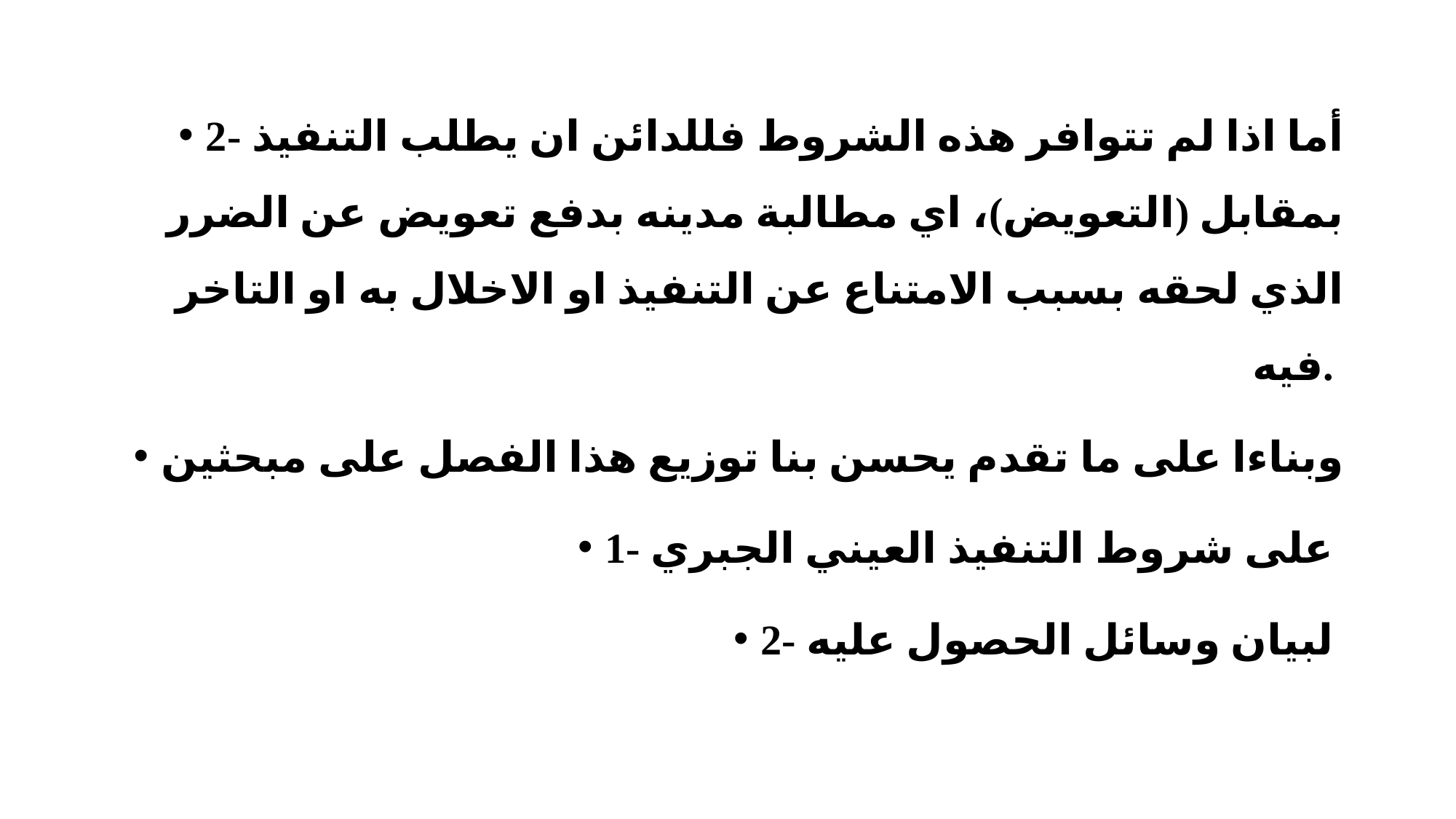

#
2- أما اذا لم تتوافر هذه الشروط فللدائن ان يطلب التنفيذ بمقابل (التعويض)، اي مطالبة مدينه بدفع تعويض عن الضرر الذي لحقه بسبب الامتناع عن التنفيذ او الاخلال به او التاخر فيه.
وبناءا على ما تقدم يحسن بنا توزيع هذا الفصل على مبحثين
1- على شروط التنفيذ العيني الجبري
2- لبيان وسائل الحصول عليه